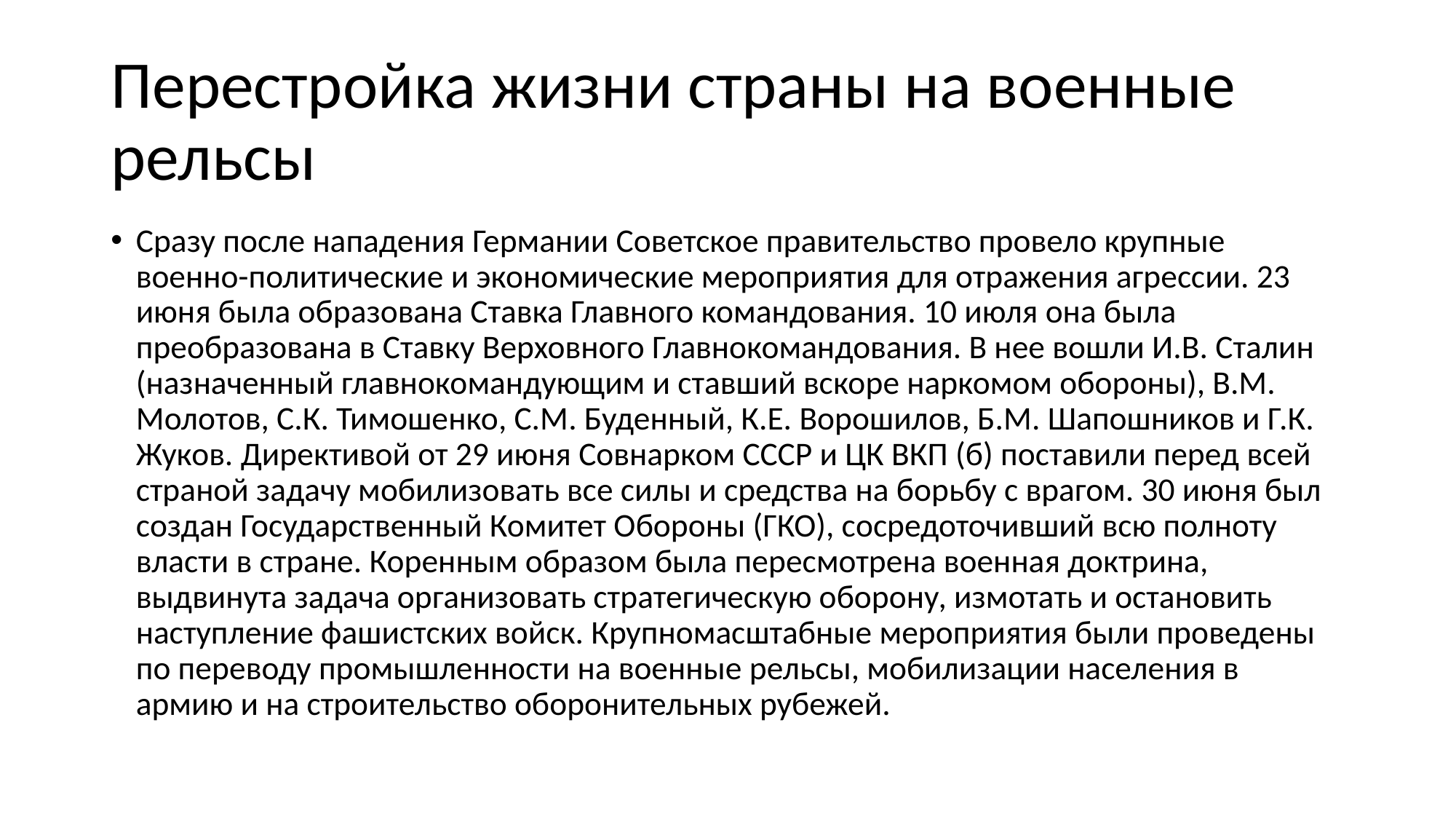

# Перестройка жизни страны на военные рельсы
Сразу после нападения Германии Советское правительство провело крупные военно-политические и экономические мероприятия для отражения агрессии. 23 июня была образована Ставка Главного командования. 10 июля она была преобразована в Ставку Верховного Главнокомандования. В нее вошли И.В. Сталин (назначенный главнокомандующим и ставший вскоре наркомом обороны), В.М. Молотов, С.К. Тимошенко, С.М. Буденный, К.Е. Ворошилов, Б.М. Шапошников и Г.К. Жуков. Директивой от 29 июня Совнарком СССР и ЦК ВКП (б) поставили перед всей страной задачу мобилизовать все силы и средства на борьбу с врагом. 30 июня был создан Государственный Комитет Обороны (ГКО), сосредоточивший всю полноту власти в стране. Коренным образом была пересмотрена военная доктрина, выдвинута задача организовать стратегическую оборону, измотать и остановить наступление фашистских войск. Крупномасштабные мероприятия были проведены по переводу промышленности на военные рельсы, мобилизации населения в армию и на строительство оборонительных рубежей.